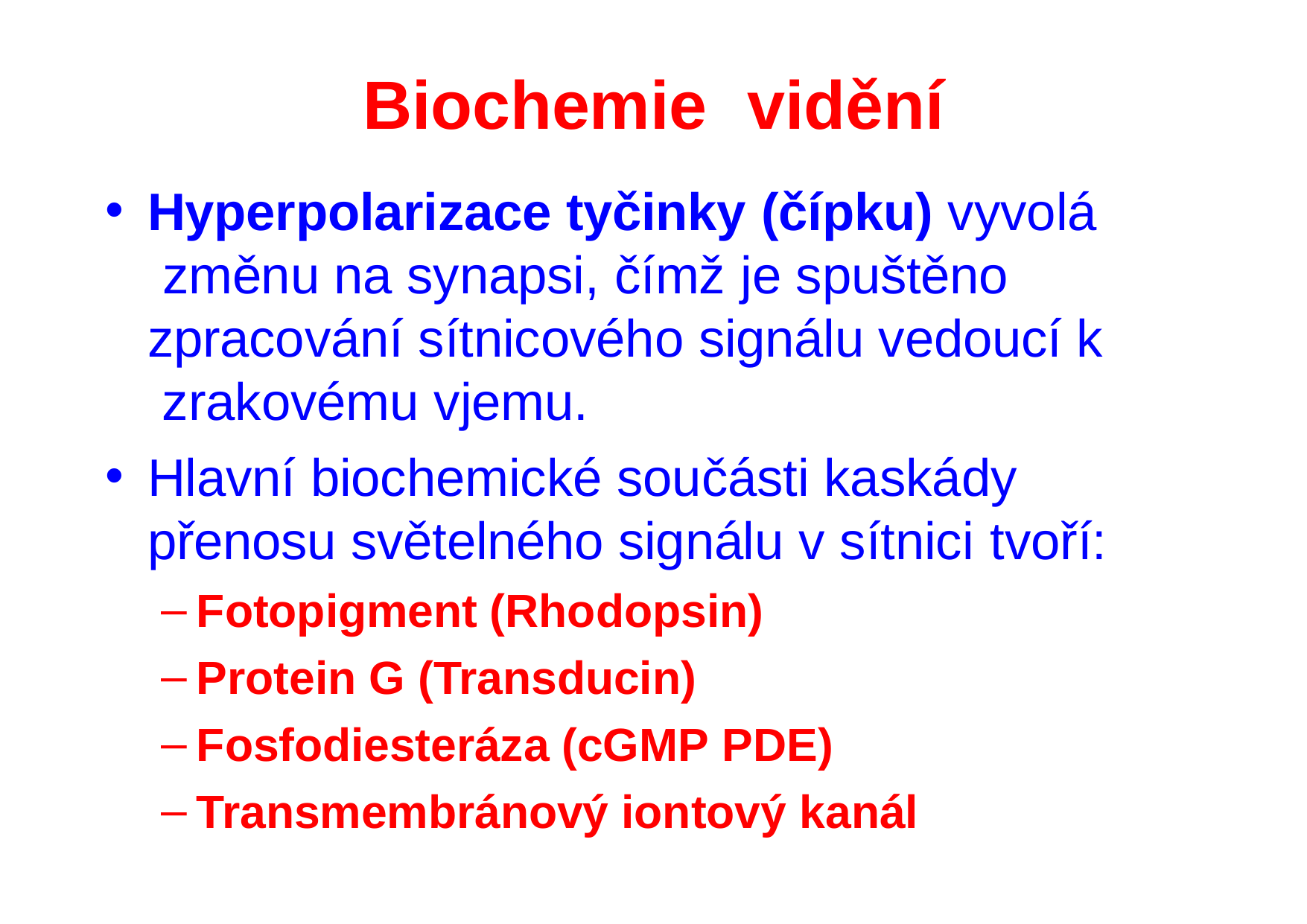

# Biochemie	vidění
Hyperpolarizace tyčinky (čípku) vyvolá  změnu na synapsi, čímž je spuštěno  zpracování sítnicového signálu vedoucí k  zrakovému vjemu.
Hlavní biochemické součásti kaskády  přenosu světelného signálu v sítnici tvoří:
Fotopigment (Rhodopsin)
Protein G (Transducin)
Fosfodiesteráza (cGMP PDE)
Transmembránový iontový kanál